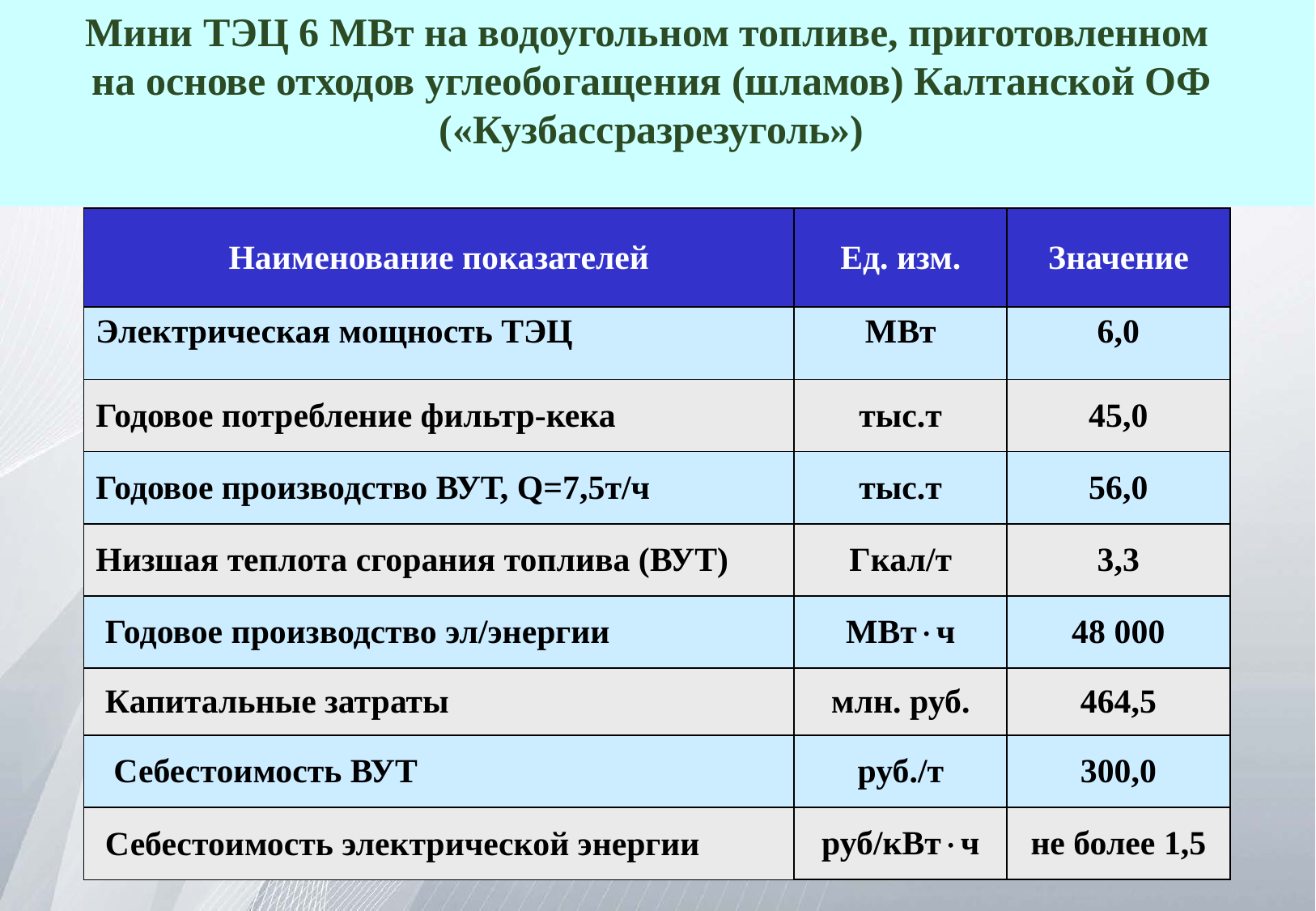

Мини ТЭЦ 6 МВт на водоугольном топливе, приготовленном
на основе отходов углеобогащения (шламов) Калтанской ОФ («Кузбассразрезуголь»)
| Наименование показателей | Ед. изм. | Значение |
| --- | --- | --- |
| Электрическая мощность ТЭЦ | МВт | 6,0 |
| Годовое потребление фильтр-кека | тыс.т | 45,0 |
| Годовое производство ВУТ, Q=7,5т/ч | тыс.т | 56,0 |
| Низшая теплота сгорания топлива (ВУТ) | Гкал/т | 3,3 |
| Годовое производство эл/энергии | МВт⋅ч | 48 000 |
| Капитальные затраты | млн. руб. | 464,5 |
| Себестоимость ВУТ | руб./т | 300,0 |
| Себестоимость электрической энергии | руб/кВт⋅ч | не более 1,5 |